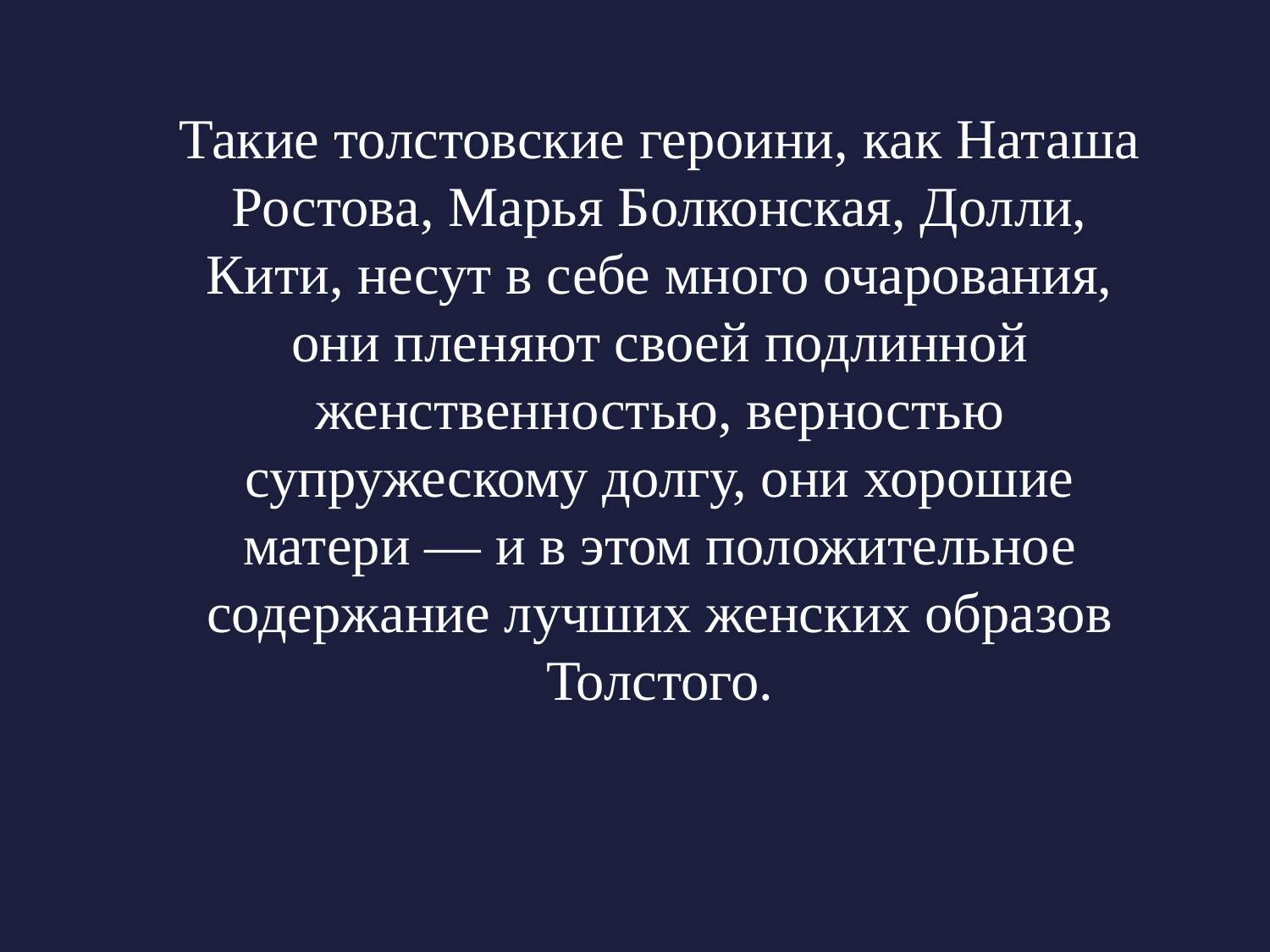

Такие толстовские героини, как Наташа Ростова, Марья Болконская, Долли, Кити, несут в себе много очарования, они пленяют своей подлинной женственностью, верностью супружескому долгу, они хорошие матери — и в этом положительное содержание лучших женских образов Толстого.
13